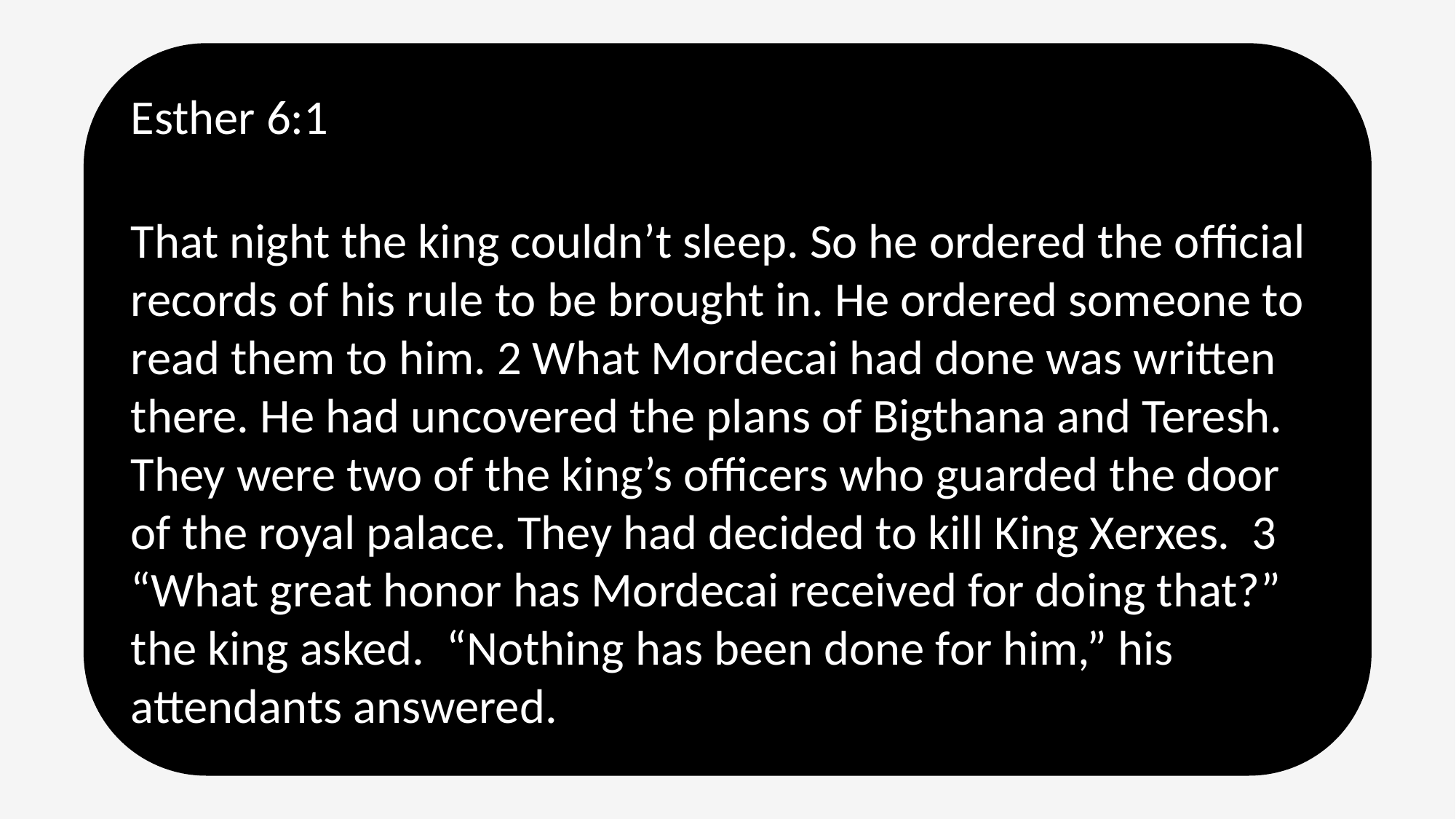

Esther 6:1

That night the king couldn’t sleep. So he ordered the official records of his rule to be brought in. He ordered someone to read them to him. 2 What Mordecai had done was written there. He had uncovered the plans of Bigthana and Teresh. They were two of the king’s officers who guarded the door of the royal palace. They had decided to kill King Xerxes.  3 “What great honor has Mordecai received for doing that?” the king asked.  “Nothing has been done for him,” his attendants answered.